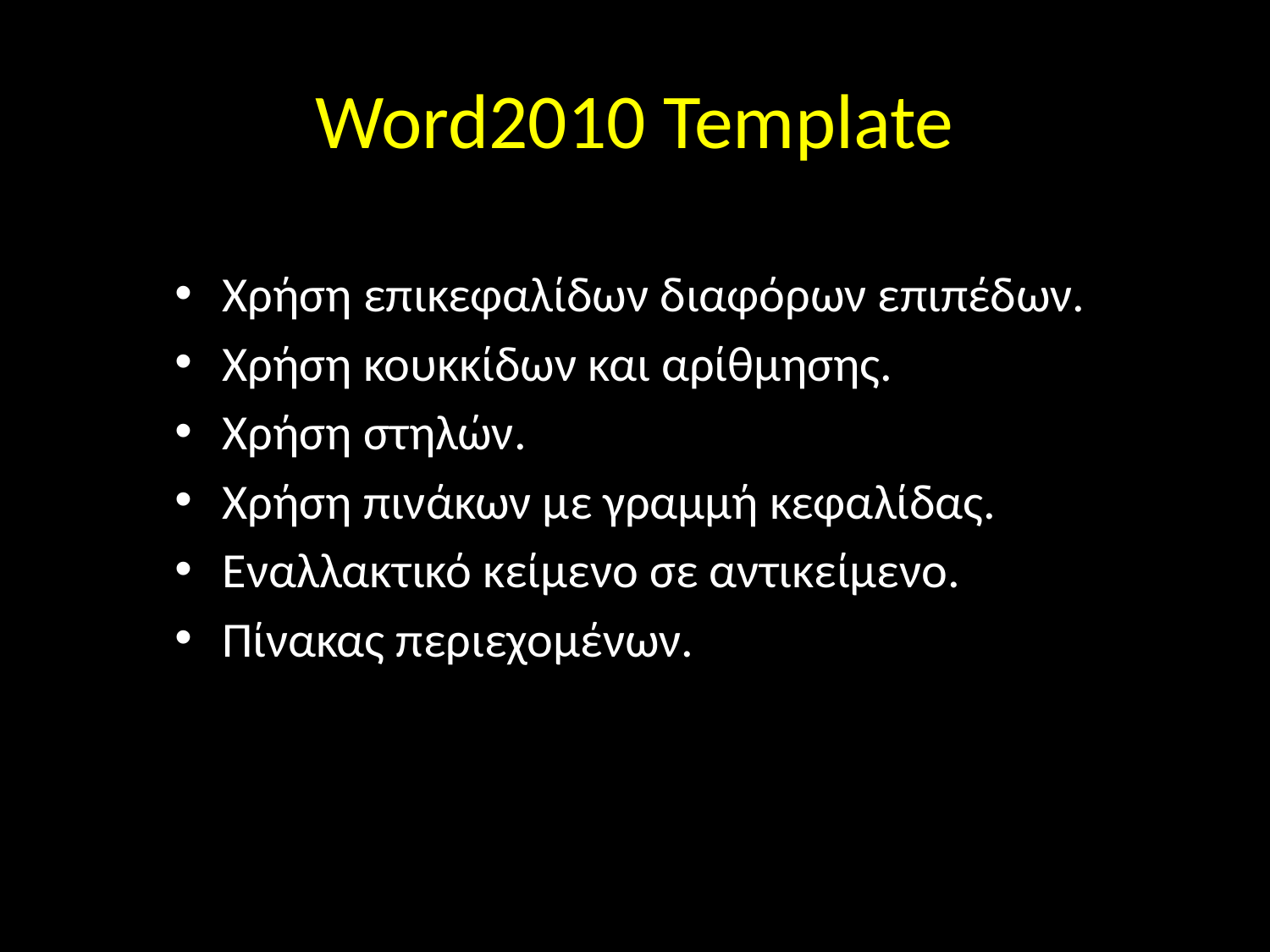

# Word2010 Template
Χρήση επικεφαλίδων διαφόρων επιπέδων.
Χρήση κουκκίδων και αρίθμησης.
Χρήση στηλών.
Χρήση πινάκων με γραμμή κεφαλίδας.
Εναλλακτικό κείμενο σε αντικείμενο.
Πίνακας περιεχομένων.